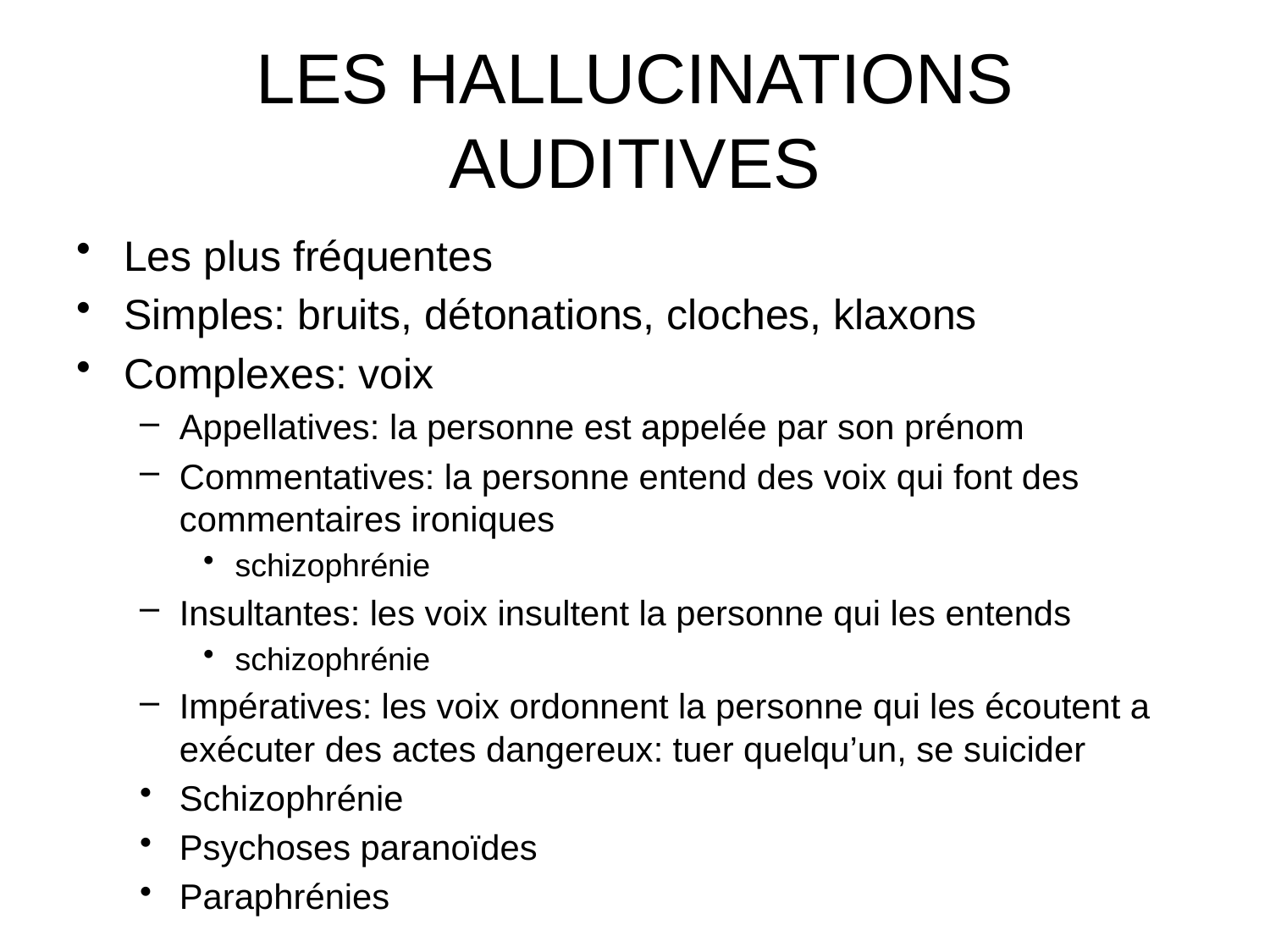

# LES HALLUCINATIONS AUDITIVES
Les plus fréquentes
Simples: bruits, détonations, cloches, klaxons
Complexes: voix
Appellatives: la personne est appelée par son prénom
Commentatives: la personne entend des voix qui font des commentaires ironiques
schizophrénie
Insultantes: les voix insultent la personne qui les entends
schizophrénie
Impératives: les voix ordonnent la personne qui les écoutent a exécuter des actes dangereux: tuer quelqu’un, se suicider
Schizophrénie
Psychoses paranoïdes
Paraphrénies